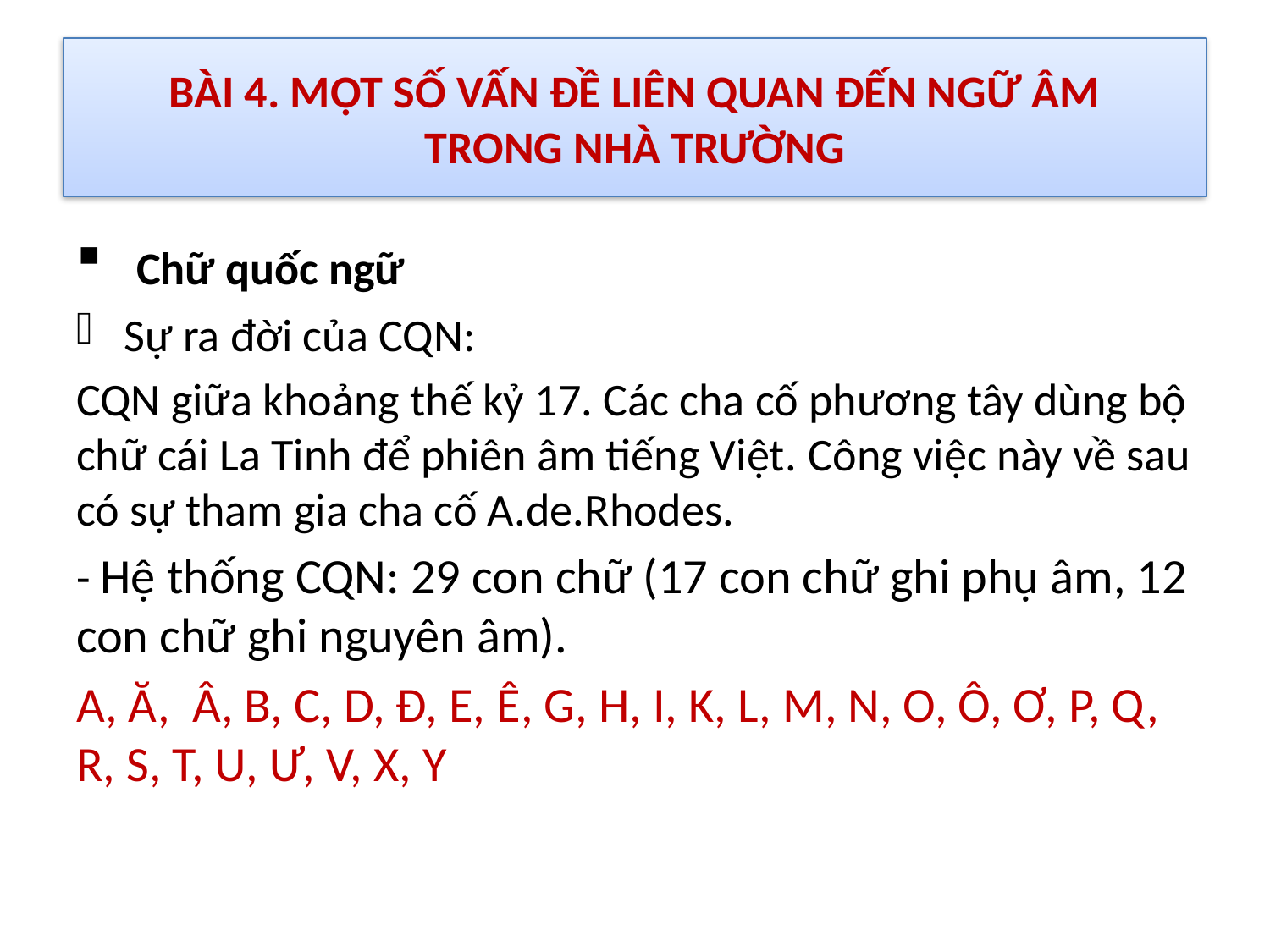

# BÀI 4. MỘT SỐ VẤN ĐỀ LIÊN QUAN ĐẾN NGỮ ÂM TRONG NHÀ TRƯỜNG
 Chữ quốc ngữ
Sự ra đời của CQN:
CQN giữa khoảng thế kỷ 17. Các cha cố phương tây dùng bộ chữ cái La Tinh để phiên âm tiếng Việt. Công việc này về sau có sự tham gia cha cố A.de.Rhodes.
- Hệ thống CQN: 29 con chữ (17 con chữ ghi phụ âm, 12 con chữ ghi nguyên âm).
A, Ă,  Â, B, C, D, Đ, E, Ê, G, H, I, K, L, M, N, O, Ô, Ơ, P, Q, R, S, T, U, Ư, V, X, Y